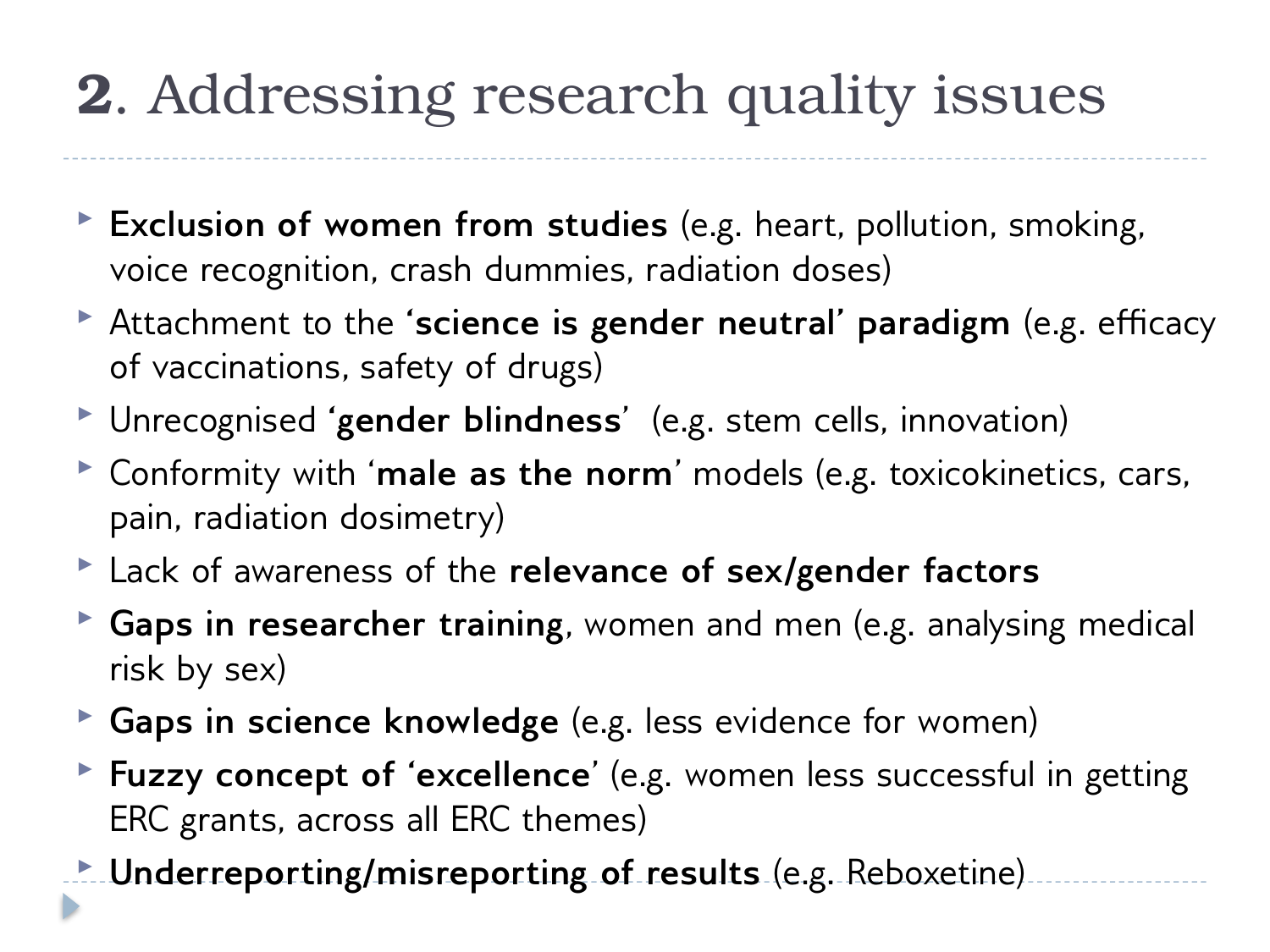

# 2. Addressing research quality issues
Exclusion of women from studies (e.g. heart, pollution, smoking, voice recognition, crash dummies, radiation doses)
Attachment to the ‘science is gender neutral’ paradigm (e.g. efficacy of vaccinations, safety of drugs)
Unrecognised ‘gender blindness’  (e.g. stem cells, innovation)
Conformity with ‘male as the norm’ models (e.g. toxicokinetics, cars, pain, radiation dosimetry)
Lack of awareness of the relevance of sex/gender factors
Gaps in researcher training, women and men (e.g. analysing medical risk by sex)
Gaps in science knowledge (e.g. less evidence for women)
Fuzzy concept of ‘excellence’ (e.g. women less successful in getting ERC grants, across all ERC themes)
Underreporting/misreporting of results (e.g. Reboxetine)